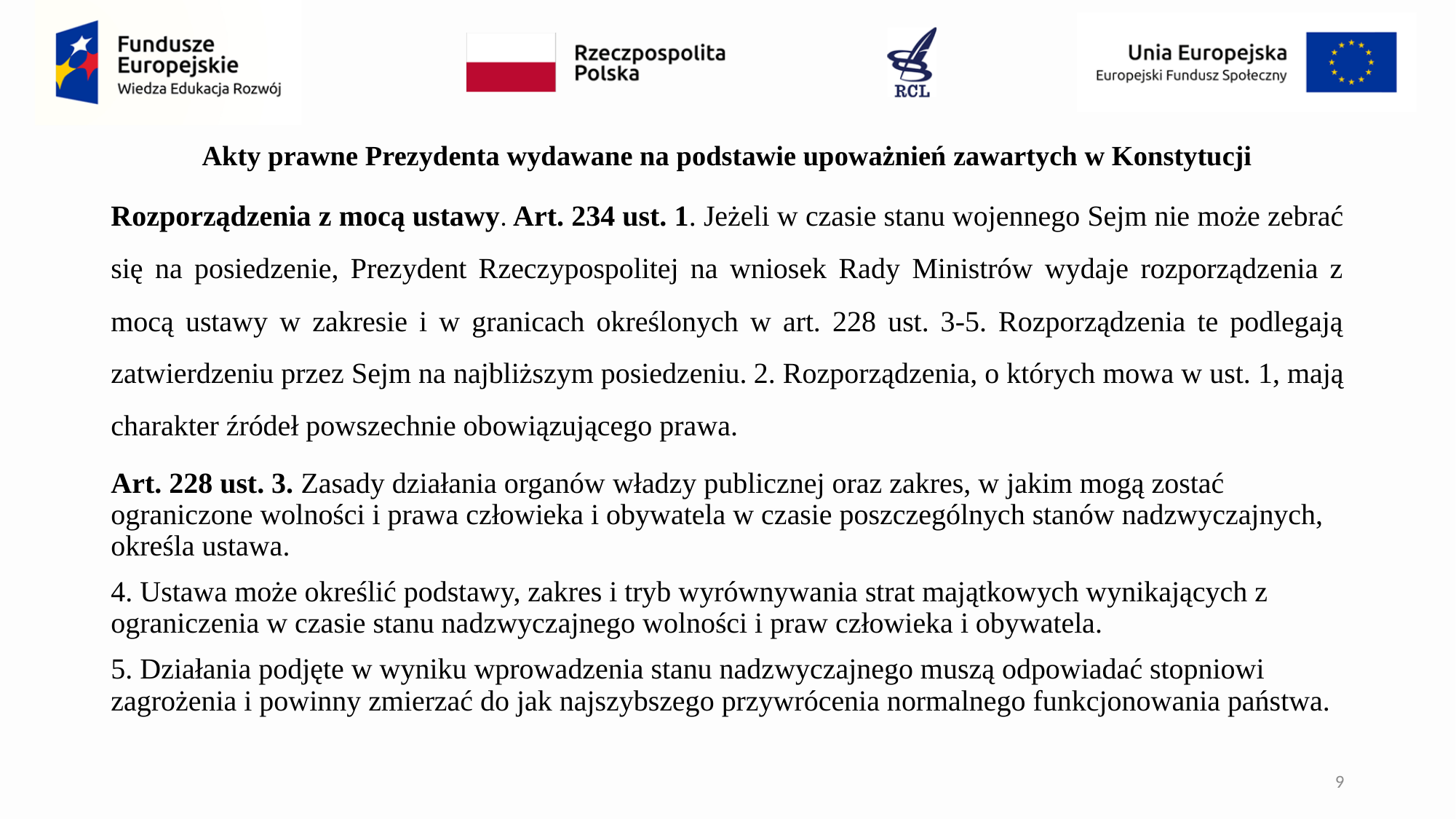

# Akty prawne Prezydenta wydawane na podstawie upoważnień zawartych w Konstytucji
Rozporządzenia z mocą ustawy. Art. 234 ust. 1. Jeżeli w czasie stanu wojennego Sejm nie może zebrać się na posiedzenie, Prezydent Rzeczypospolitej na wniosek Rady Ministrów wydaje rozporządzenia z mocą ustawy w zakresie i w granicach określonych w art. 228 ust. 3-5. Rozporządzenia te podlegają zatwierdzeniu przez Sejm na najbliższym posiedzeniu. 2. Rozporządzenia, o których mowa w ust. 1, mają charakter źródeł powszechnie obowiązującego prawa.
Art. 228 ust. 3. Zasady działania organów władzy publicznej oraz zakres, w jakim mogą zostać ograniczone wolności i prawa człowieka i obywatela w czasie poszczególnych stanów nadzwyczajnych, określa ustawa.
4. Ustawa może określić podstawy, zakres i tryb wyrównywania strat majątkowych wynikających z ograniczenia w czasie stanu nadzwyczajnego wolności i praw człowieka i obywatela.
5. Działania podjęte w wyniku wprowadzenia stanu nadzwyczajnego muszą odpowiadać stopniowi zagrożenia i powinny zmierzać do jak najszybszego przywrócenia normalnego funkcjonowania państwa.

9